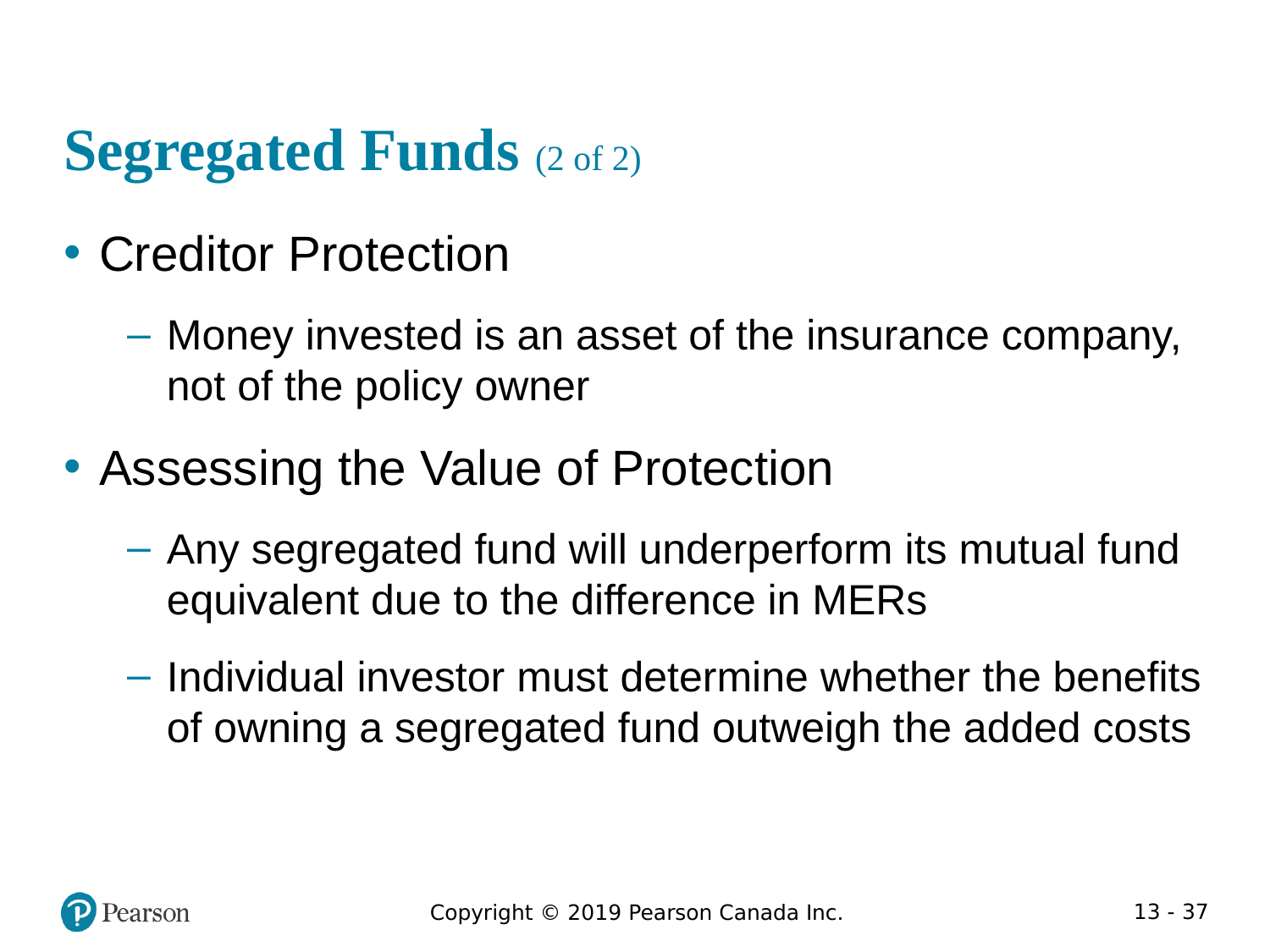

# Segregated Funds (2 of 2)
Creditor Protection
Money invested is an asset of the insurance company, not of the policy owner
Assessing the Value of Protection
Any segregated fund will underperform its mutual fund equivalent due to the difference in MERs
Individual investor must determine whether the benefits of owning a segregated fund outweigh the added costs